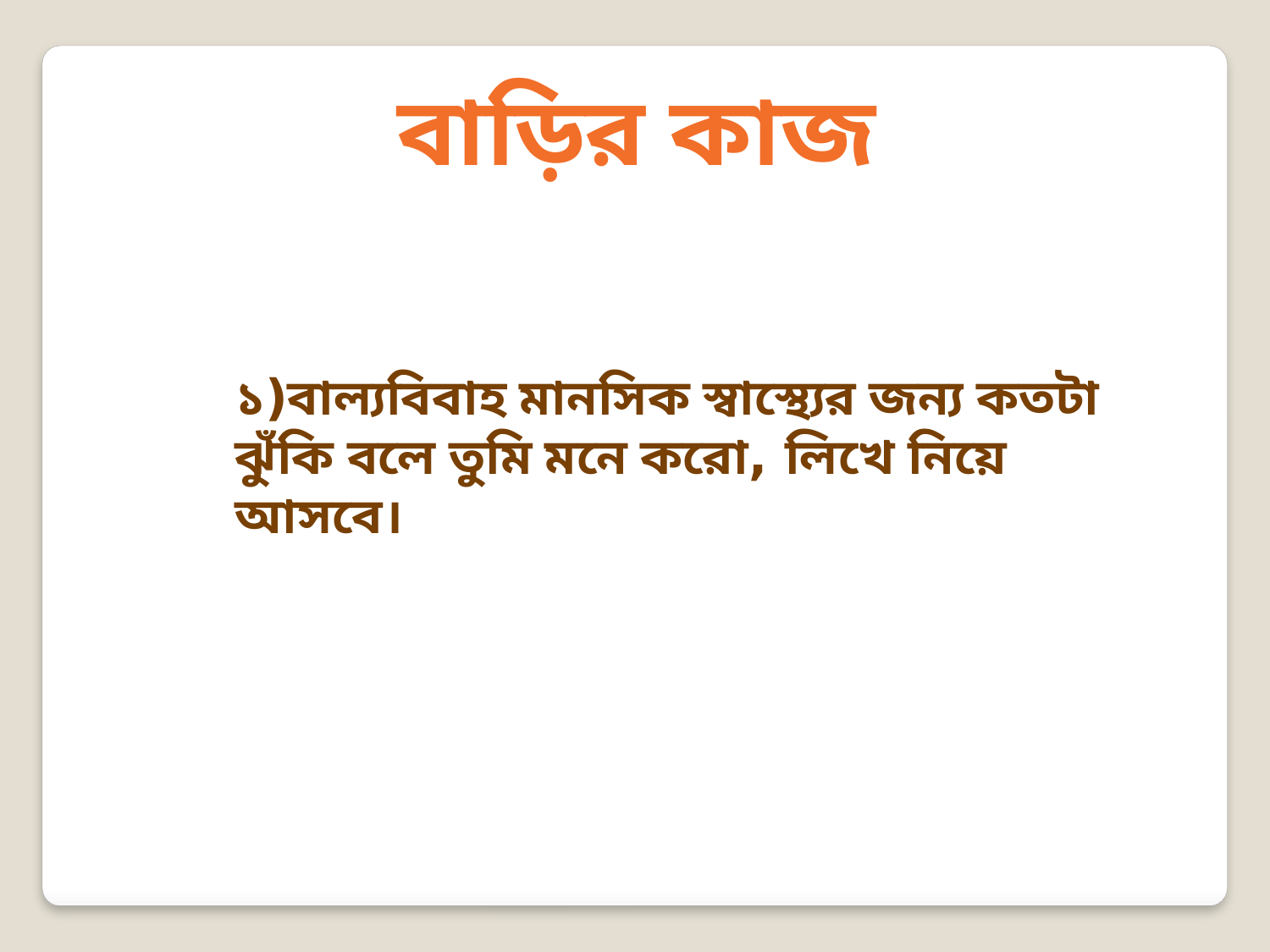

বাড়ির কাজ
১)বাল্যবিবাহ মানসিক স্বাস্থ্যের জন্য কতটা ঝুঁকি বলে তুমি মনে করো, লিখে নিয়ে আসবে।